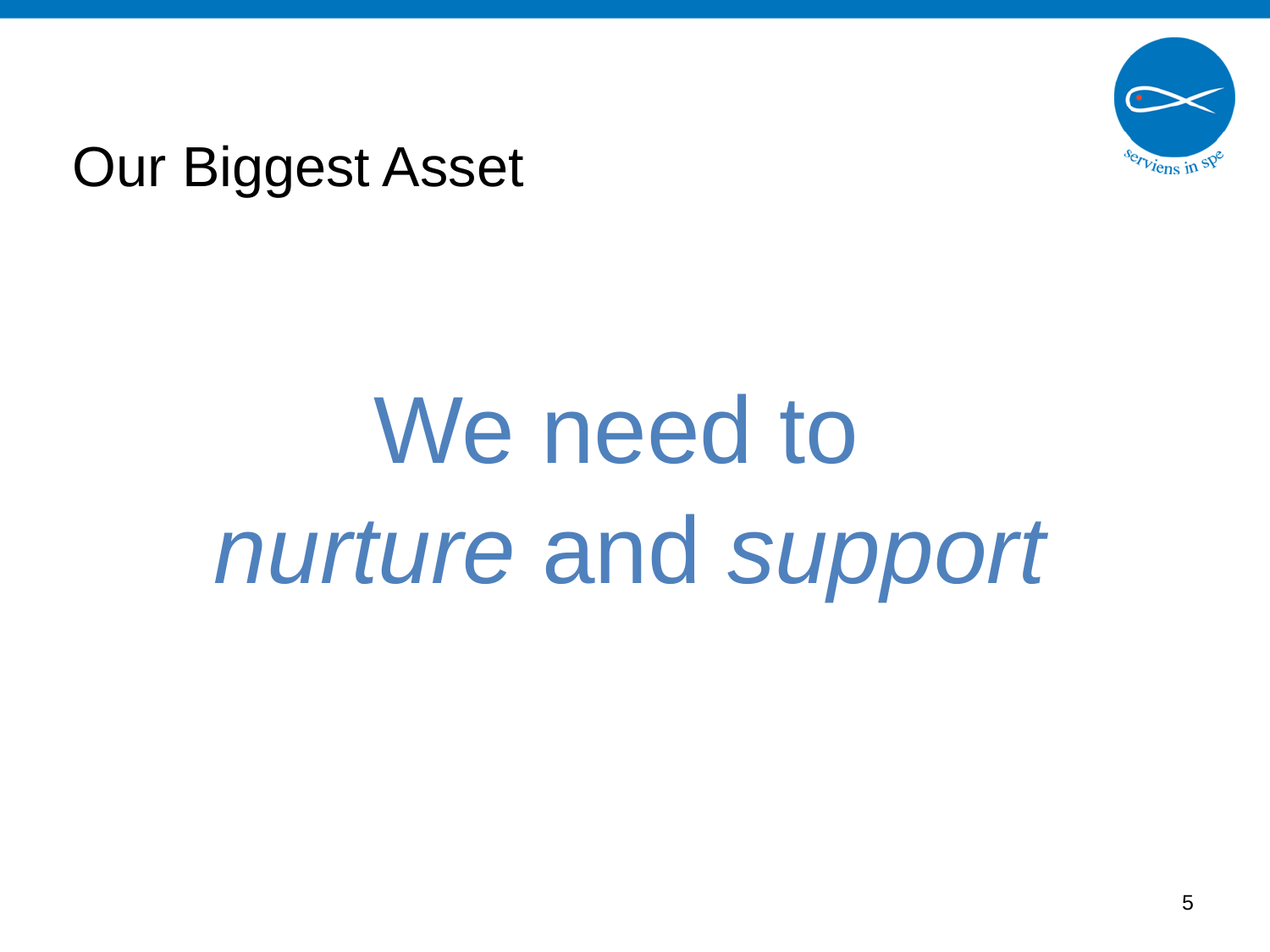

# Our Biggest Asset
We need to
nurture and support
5